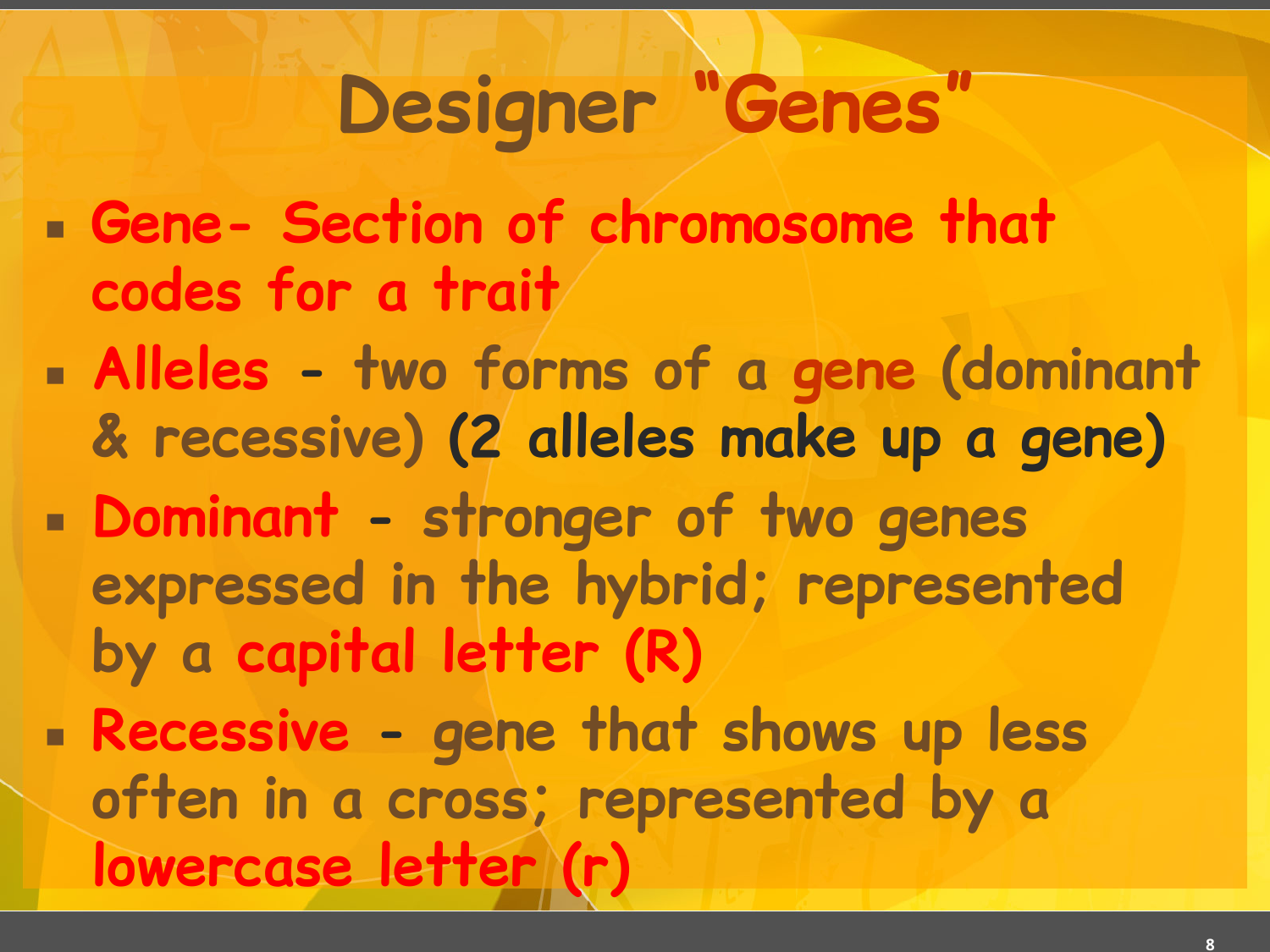

# Designer “Genes”
Gene- Section of chromosome that codes for a trait
Alleles - two forms of a gene (dominant & recessive) (2 alleles make up a gene)
Dominant - stronger of two genes expressed in the hybrid; represented by a capital letter (R)
Recessive - gene that shows up less often in a cross; represented by a lowercase letter (r)

8